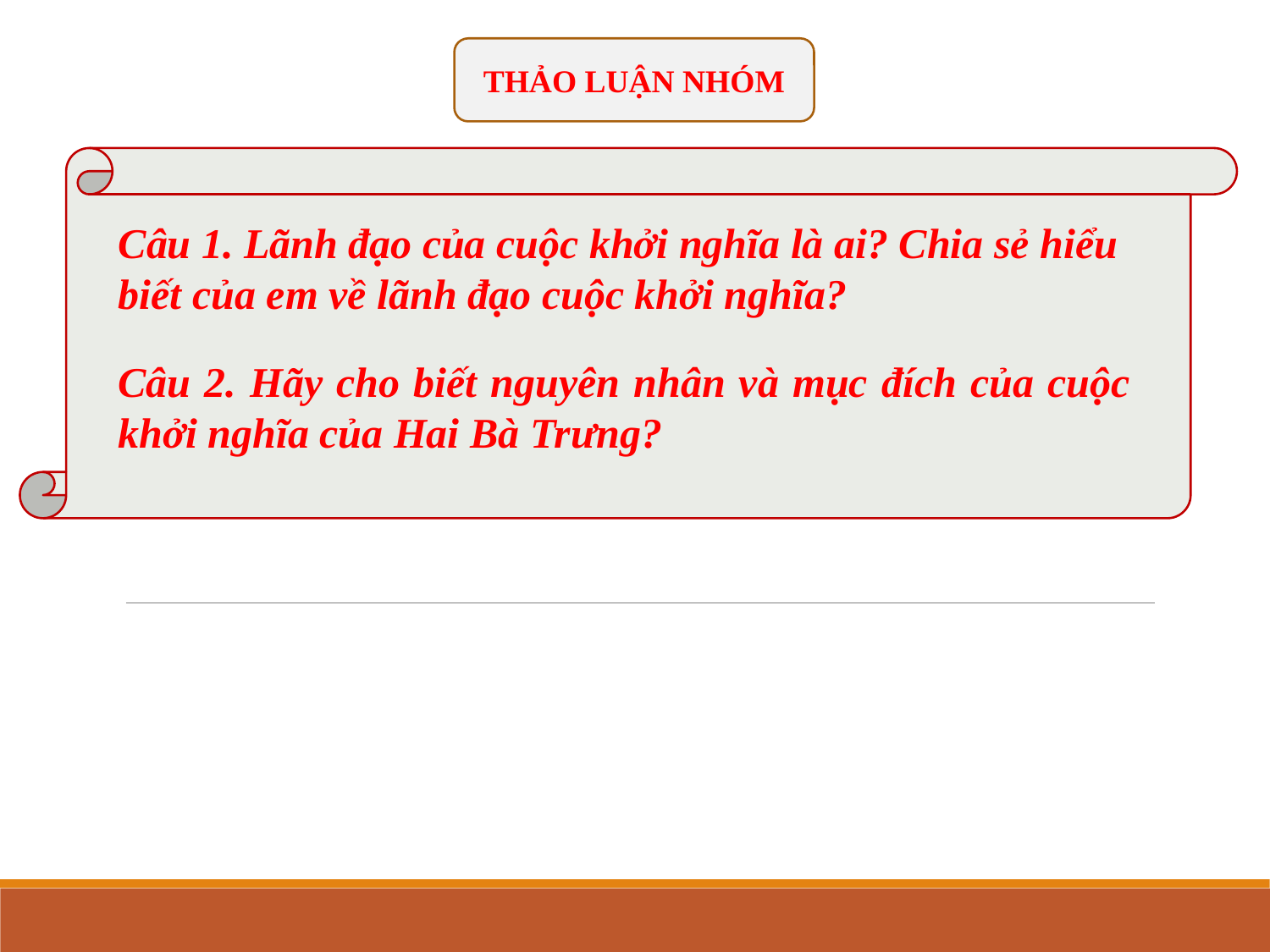

THẢO LUẬN NHÓM

Câu 1. Lãnh đạo của cuộc khởi nghĩa là ai? Chia sẻ hiểu biết của em về lãnh đạo cuộc khởi nghĩa?
Câu 2. Hãy cho biết nguyên nhân và mục đích của cuộc khởi nghĩa của Hai Bà Trưng?